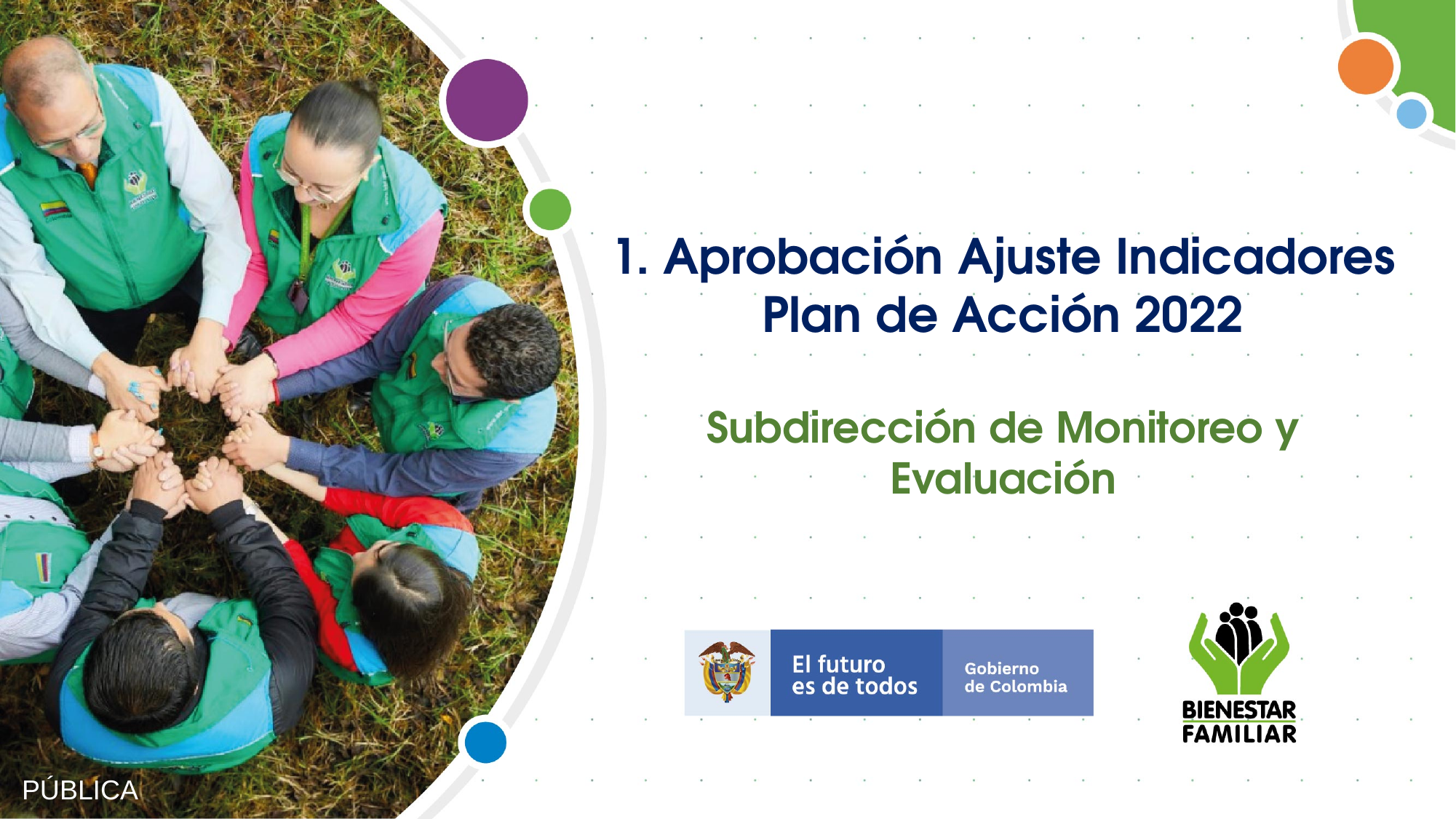

1. Aprobación Ajuste Indicadores Plan de Acción 2022

Subdirección de Monitoreo y Evaluación

PÚBLICA